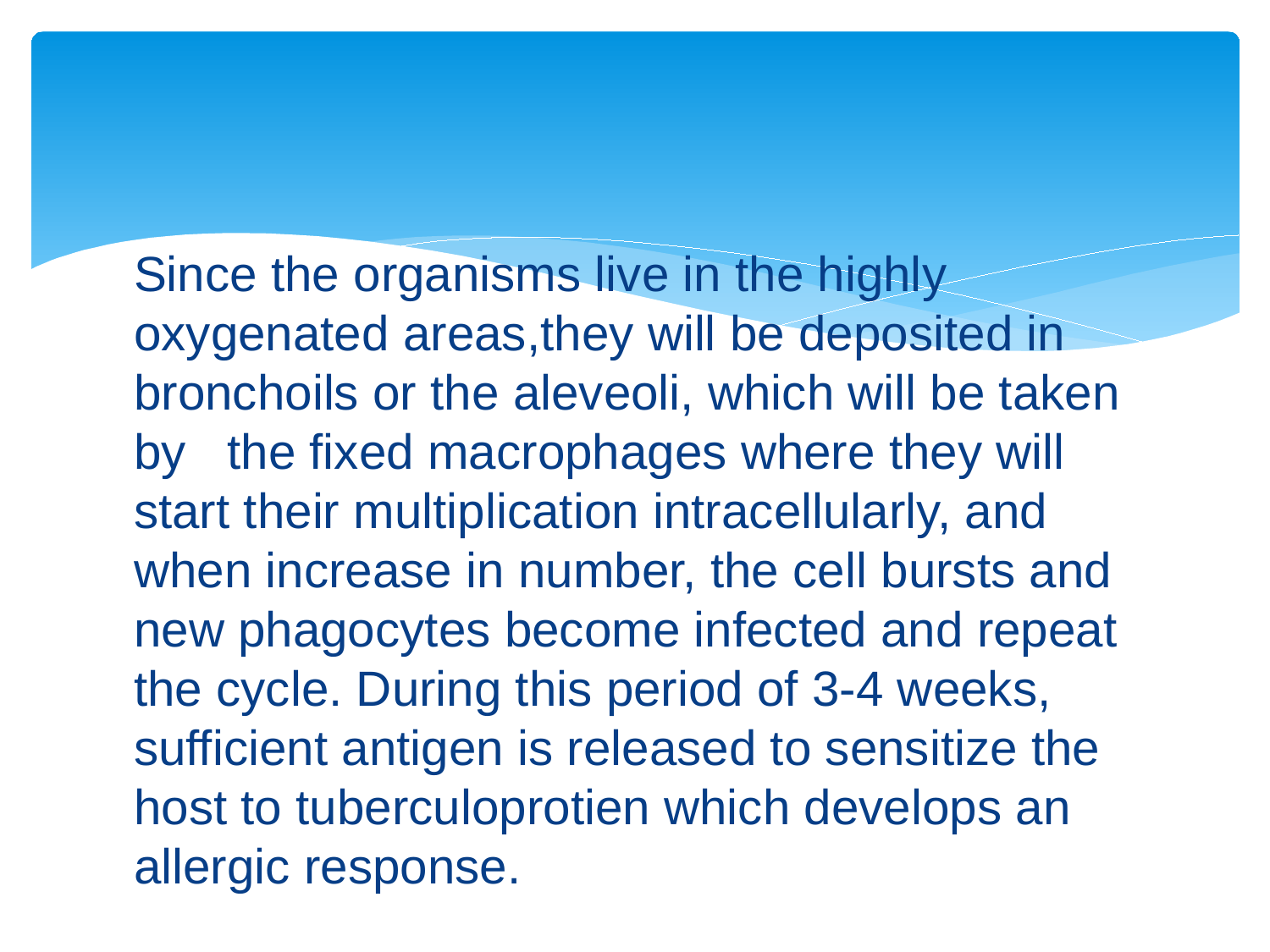

#
Since the organisms live in the highly oxygenated areas,they will be deposited in bronchoils or the aleveoli, which will be taken by   the fixed macrophages where they will start their multiplication intracellularly, and when increase in number, the cell bursts and new phagocytes become infected and repeat the cycle. During this period of 3-4 weeks, sufficient antigen is released to sensitize the host to tuberculoprotien which develops an allergic response.